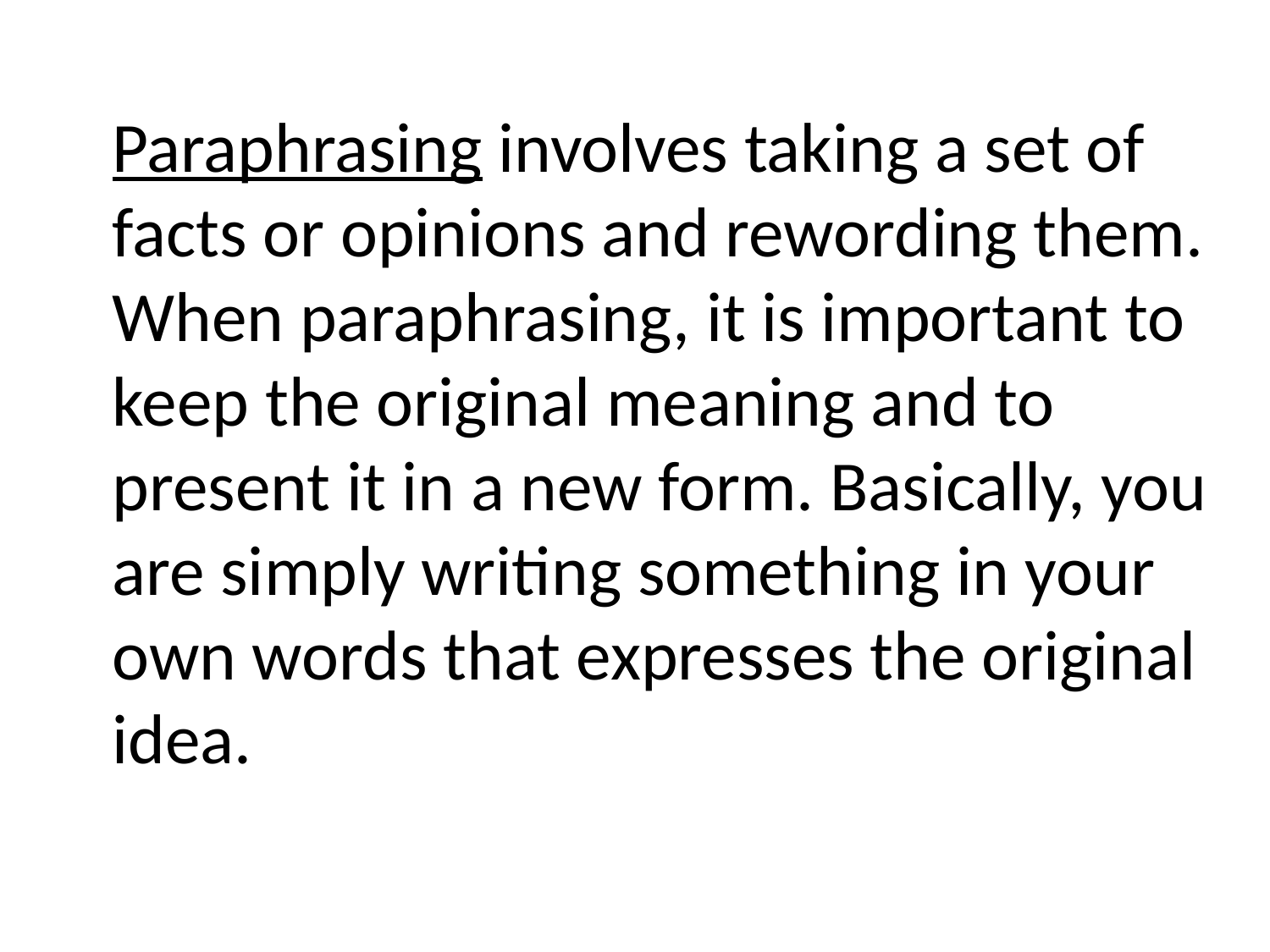

Paraphrasing involves taking a set of facts or opinions and rewording them. When paraphrasing, it is important to keep the original meaning and to present it in a new form. Basically, you are simply writing something in your own words that expresses the original idea.